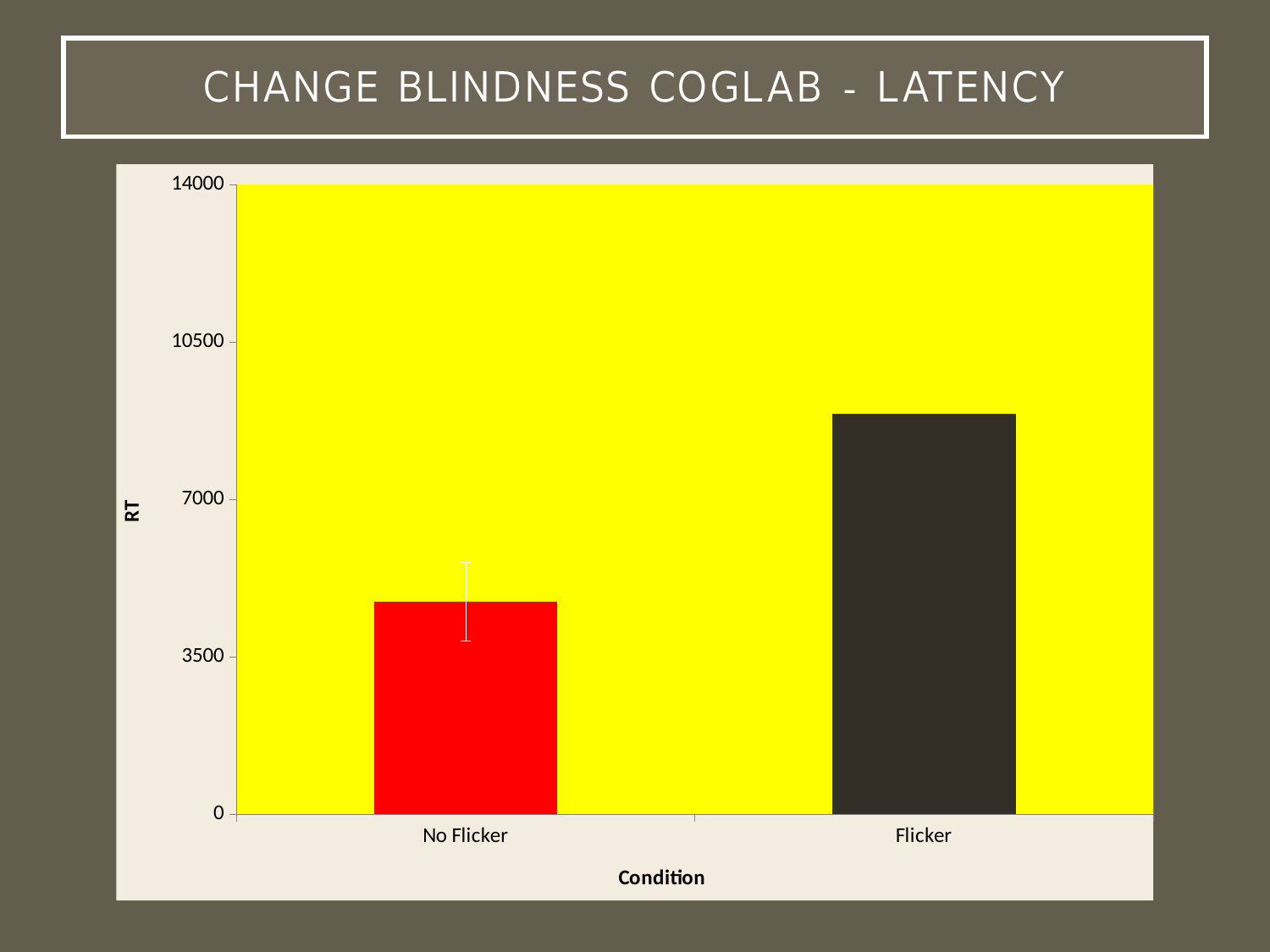

# Change Blindness CogLab - Latency

### Chart

| Category |  |
|---|---|
| No Flicker | 4728.431451612902 |
| Flicker | 8911.77016129032 |